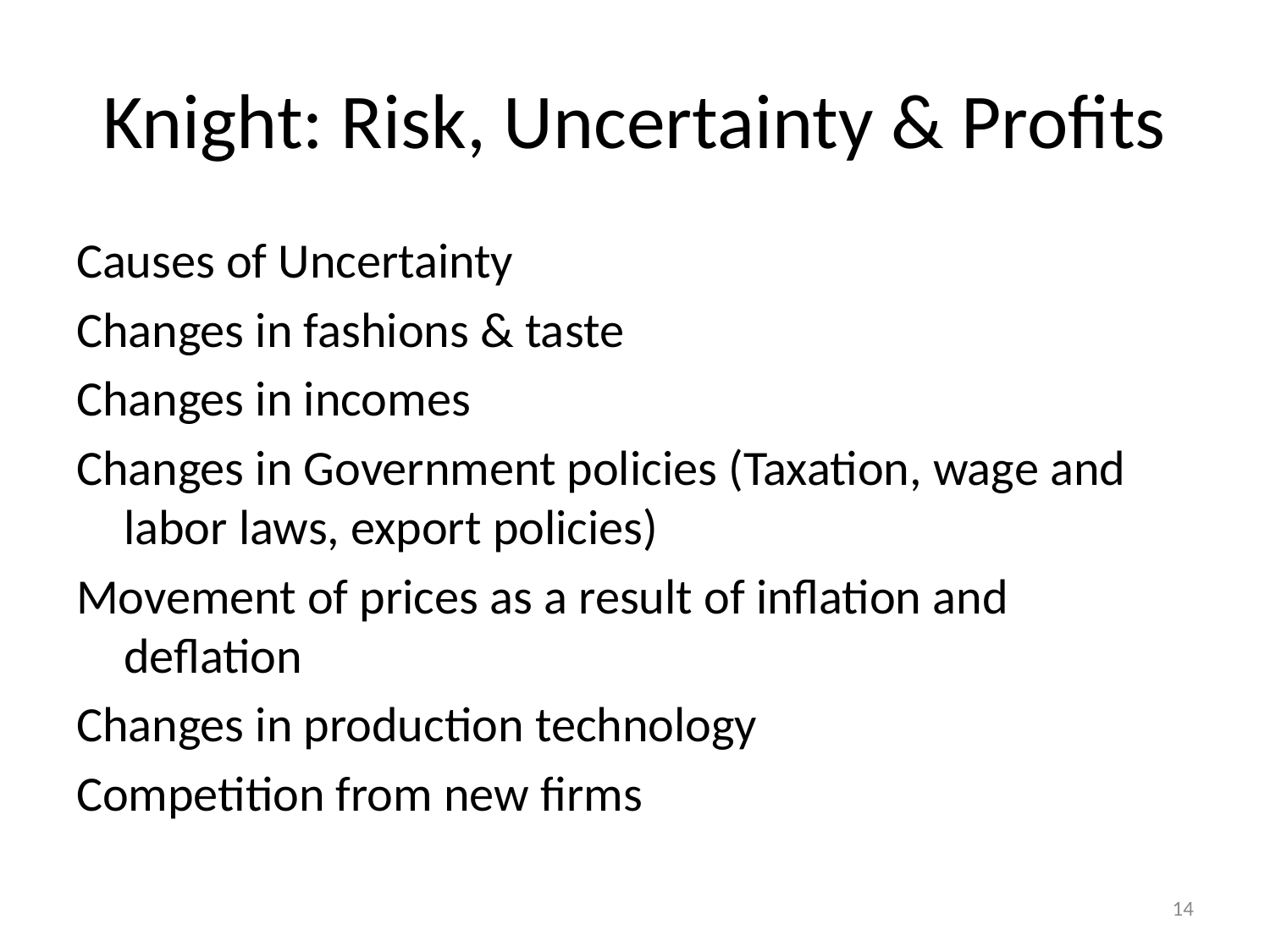

# Knight: Risk, Uncertainty & Profits
Causes of Uncertainty
Changes in fashions & taste
Changes in incomes
Changes in Government policies (Taxation, wage and labor laws, export policies)
Movement of prices as a result of inflation and deflation
Changes in production technology
Competition from new firms

14